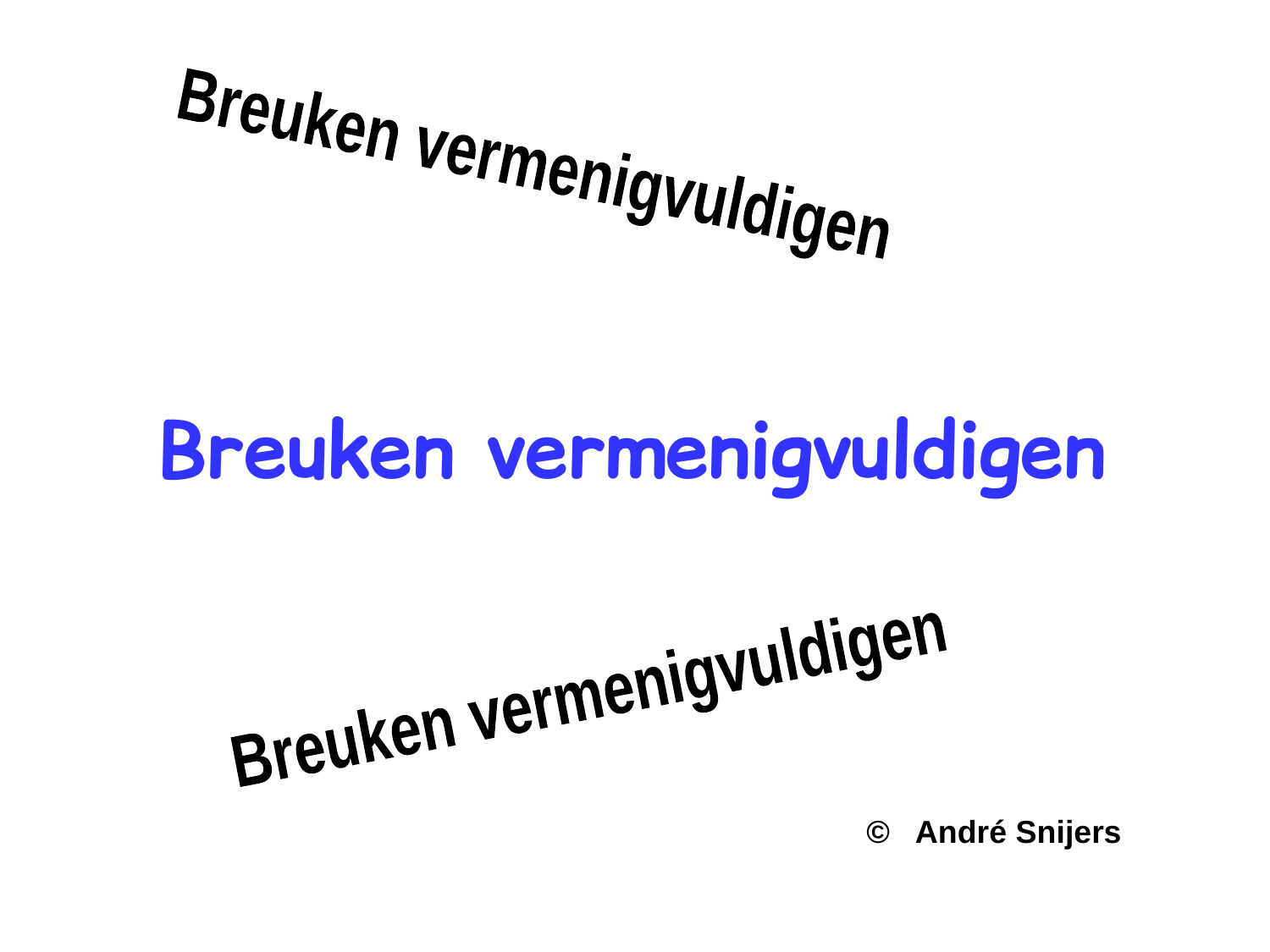

Breuken vermenigvuldigen
# Breuken vermenigvuldigen
Breuken vermenigvuldigen
©   André Snijers